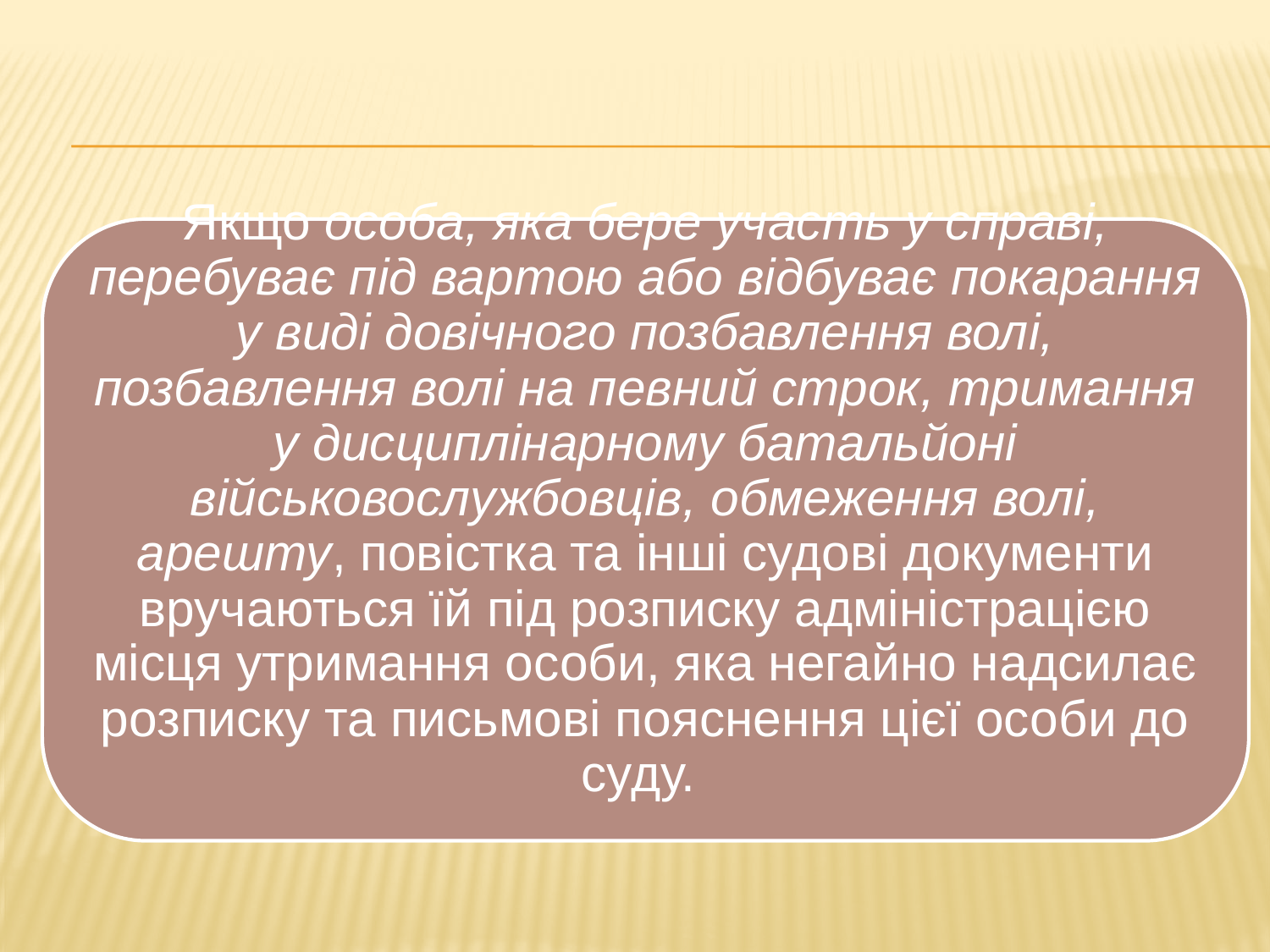

Якщо особа, яка бере участь у справі, перебуває під вартою або відбуває покарання у виді довічного позбавлення волі, позбавлення волі на певний строк, тримання у дисциплінарному батальйоні військовослужбовців, обмеження волі, арешту, повістка та інші судові документи вручаються їй під розписку адміністрацією місця утримання особи, яка негайно надсилає розписку та письмові пояснення цієї особи до суду.